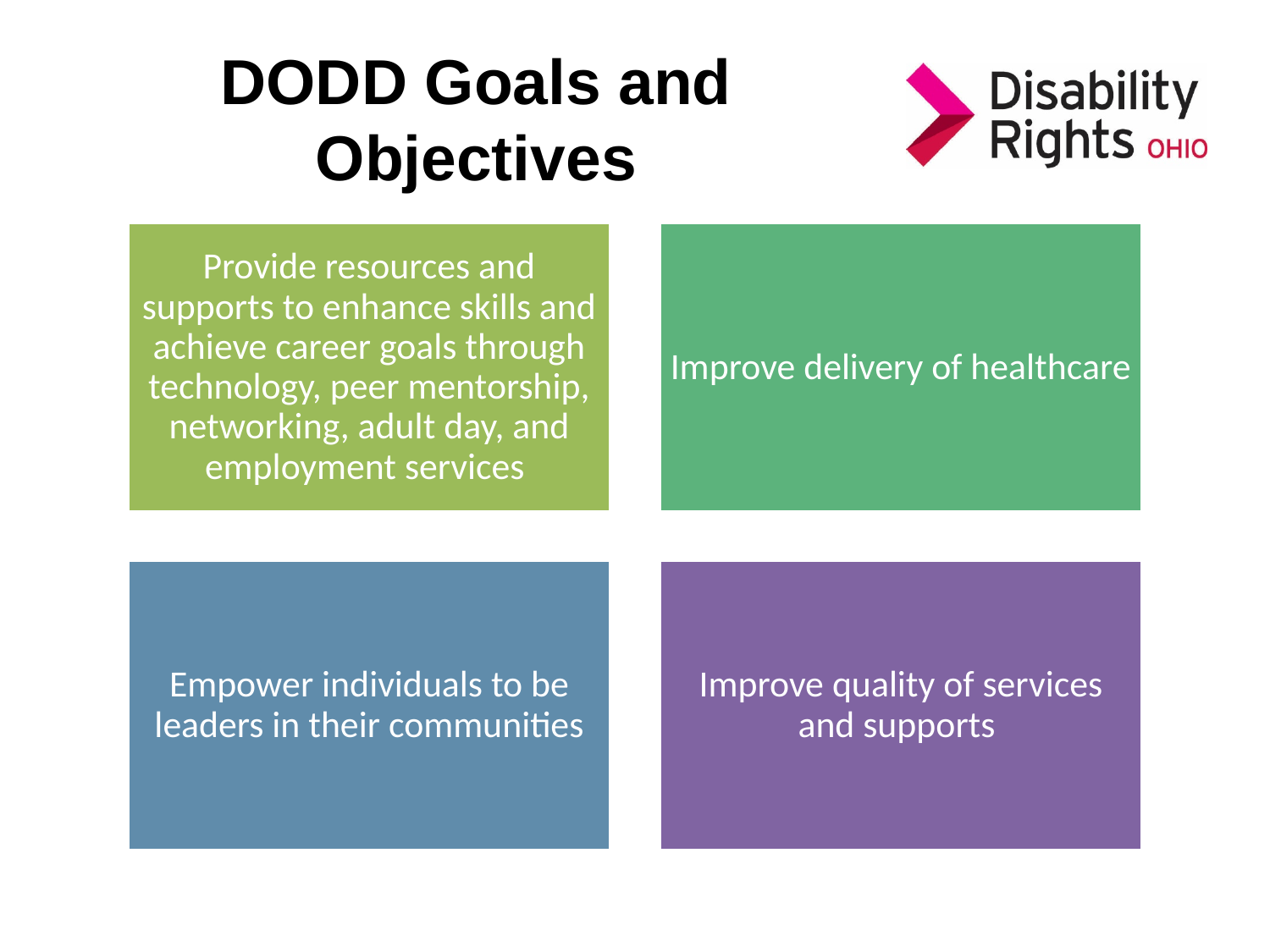

# DODD Goals and Objectives
Provide resources and supports to enhance skills and achieve career goals through technology, peer mentorship, networking, adult day, and employment services
Improve delivery of healthcare
Empower individuals to be leaders in their communities
Improve quality of services and supports